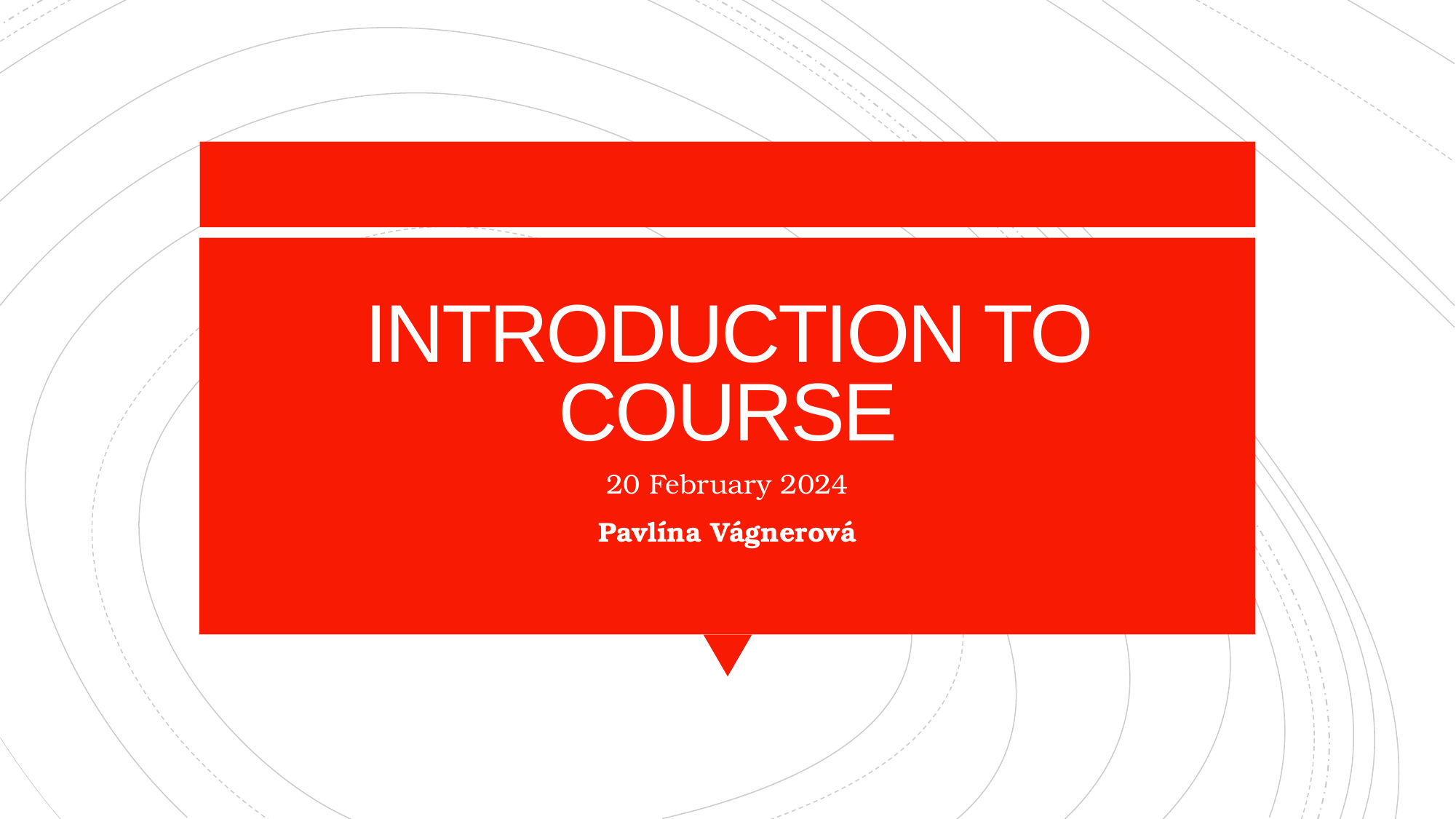

# INTRODUCTION TO COURSE
20 February 2024
Pavlína Vágnerová